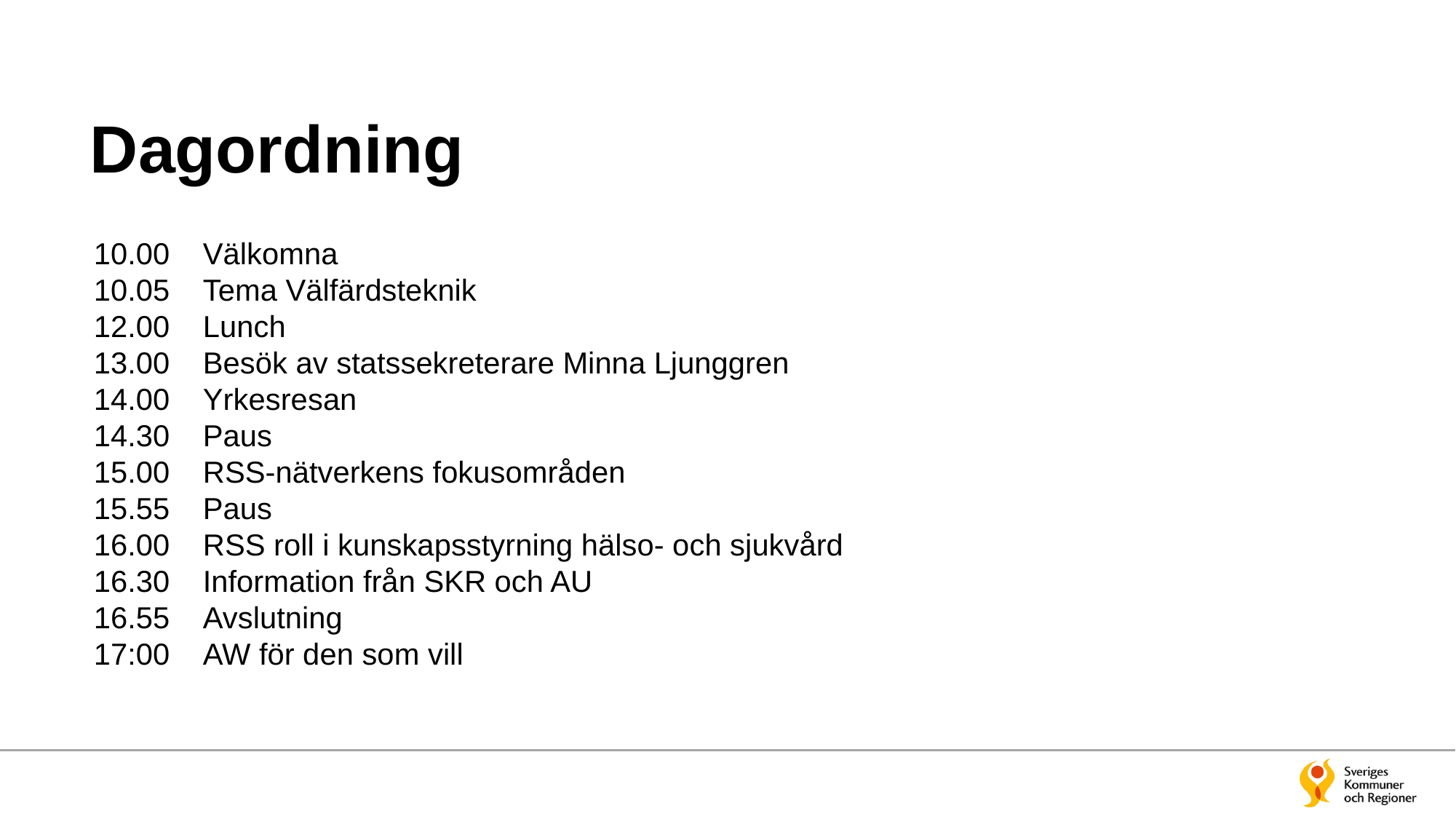

# Dagordning
10.00	Välkomna
10.05	Tema Välfärdsteknik
12.00	Lunch
13.00	Besök av statssekreterare Minna Ljunggren
14.00	Yrkesresan
14.30	Paus
15.00	RSS-nätverkens fokusområden
15.55	Paus
16.00	RSS roll i kunskapsstyrning hälso- och sjukvård
16.30	Information från SKR och AU
16.55	Avslutning
17:00	AW för den som vill